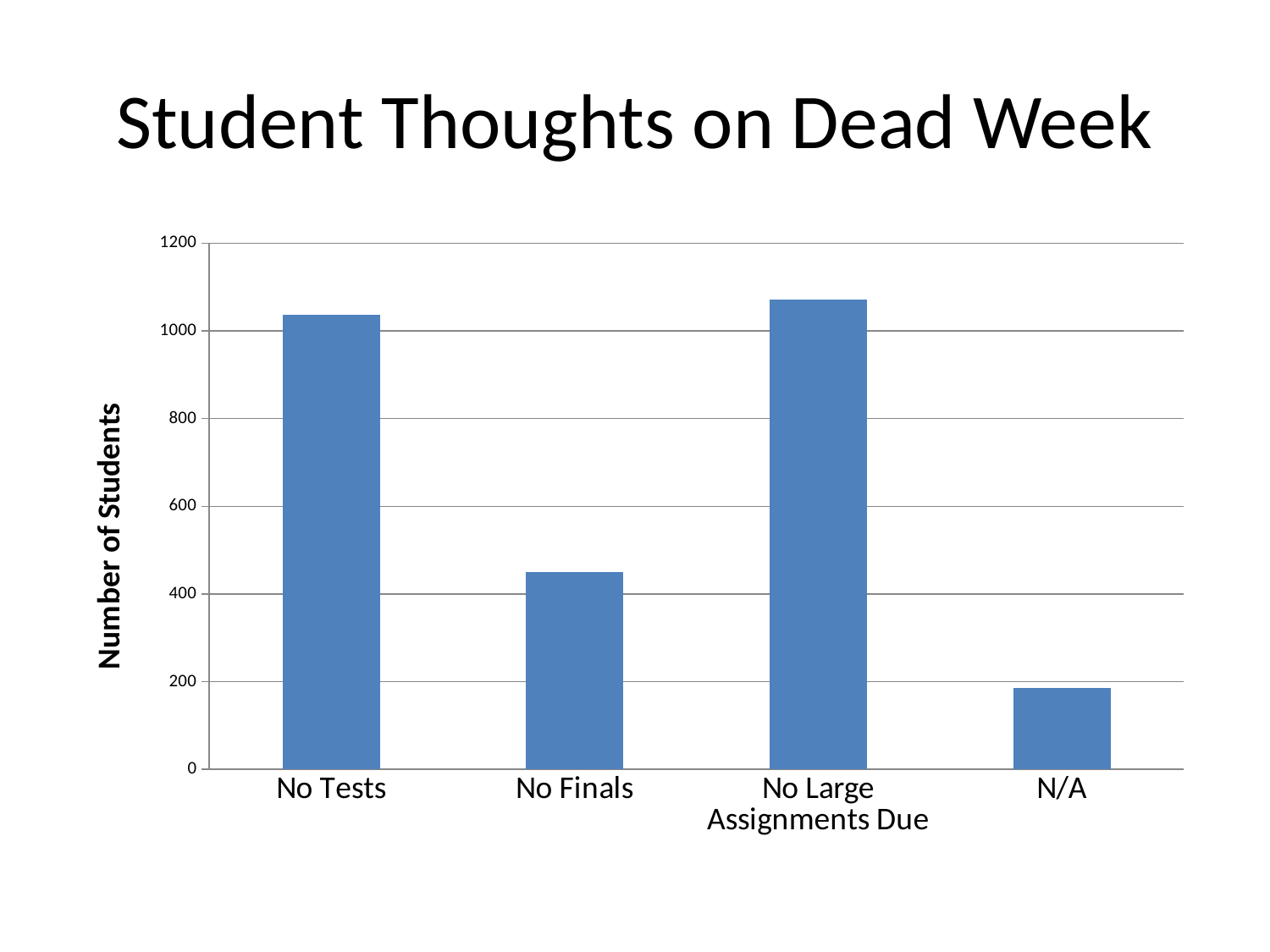

# Student Thoughts on Dead Week

### Chart

| Category |  |
|---|---|
| No Tests | 1037.0 |
| No Finals | 450.0 |
| No Large Assignments Due | 1071.0 |
| N/A | 186.0 |